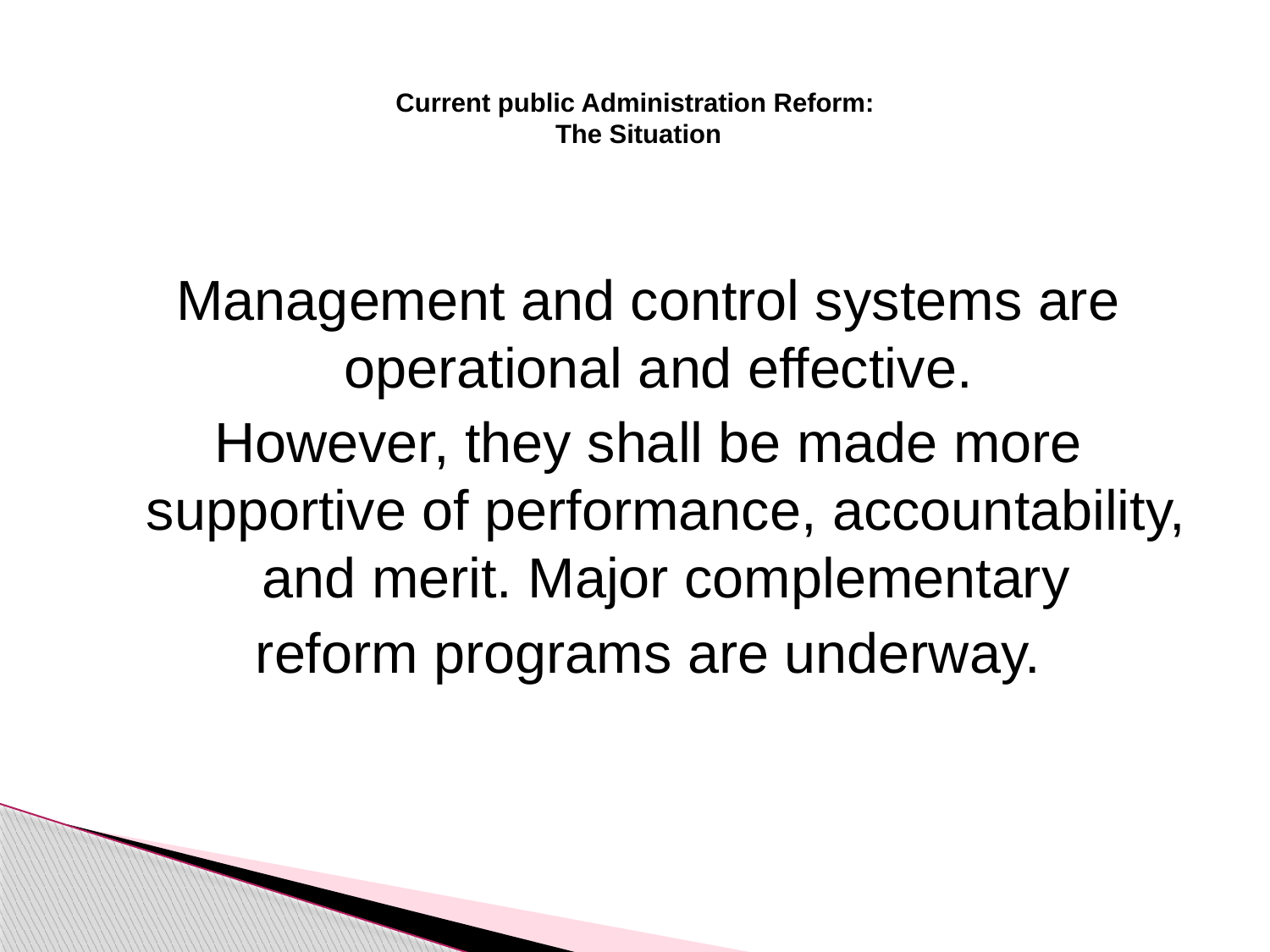

# Current public Administration Reform: The Situation
Management and control systems are operational and effective.
However, they shall be made more supportive of performance, accountability, and merit. Major complementary
 reform programs are underway.